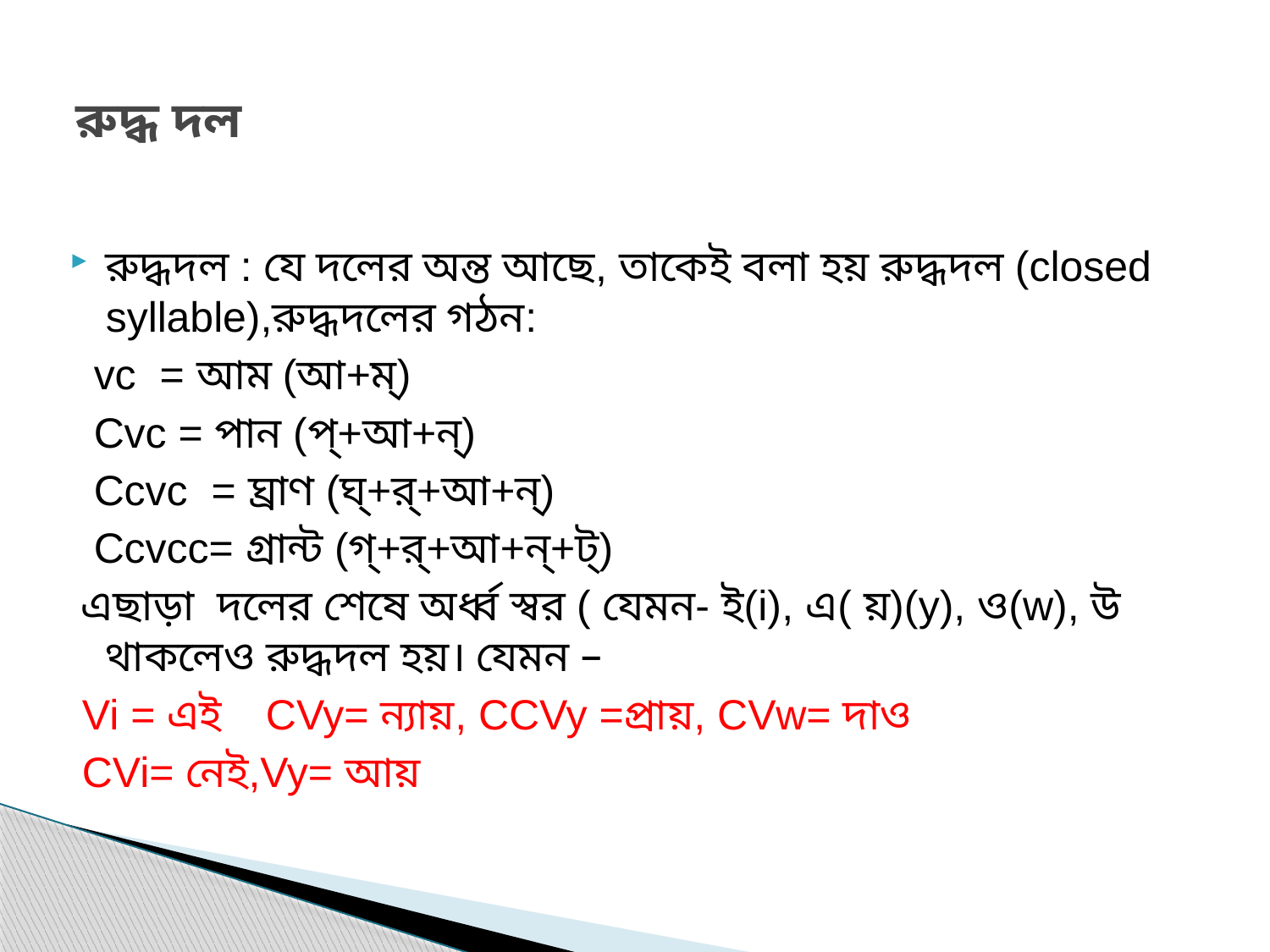

# রুদ্ধ দল
রুদ্ধদল : যে দলের অন্ত আছে, তাকেই বলা হয় রুদ্ধদল (closed syllable),রুদ্ধদলের গঠন:
  vc  = আম (আ+ম্‌)
  Cvc = পান (প্‌+আ+ন্‌)
  Ccvc  = ঘ্রাণ (ঘ্‌+র্‌+আ+ন্‌)
  Ccvcc= গ্রান্ট (গ্‌+র্‌+আ+ন্‌+ট্‌)
 এছাড়া  দলের শেষে অর্ধ্ব স্বর ( যেমন- ই(i), এ( য়)(y), ও(w), উ থাকলেও রুদ্ধদল হয়। যেমন –
 Vi = এই    CVy= ন্যায়, CCVy =প্রায়, CVw= দাও
 CVi= নেই,Vy= আয়